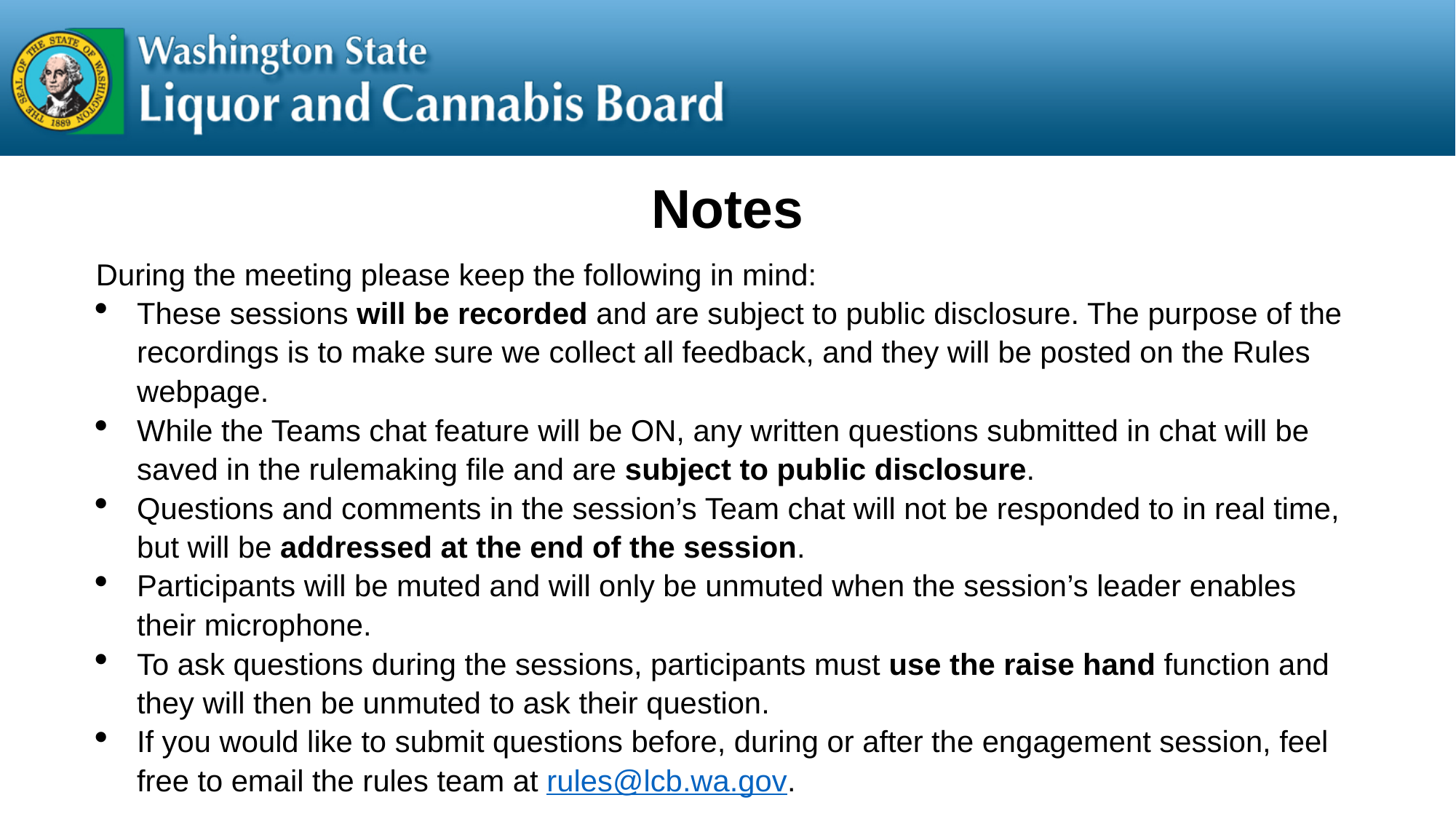

# Notes
During the meeting please keep the following in mind:
These sessions will be recorded and are subject to public disclosure. The purpose of the recordings is to make sure we collect all feedback, and they will be posted on the Rules webpage.
While the Teams chat feature will be ON, any written questions submitted in chat will be saved in the rulemaking file and are subject to public disclosure.
Questions and comments in the session’s Team chat will not be responded to in real time, but will be addressed at the end of the session.
Participants will be muted and will only be unmuted when the session’s leader enables their microphone.
To ask questions during the sessions, participants must use the raise hand function and they will then be unmuted to ask their question.
If you would like to submit questions before, during or after the engagement session, feel free to email the rules team at rules@lcb.wa.gov.